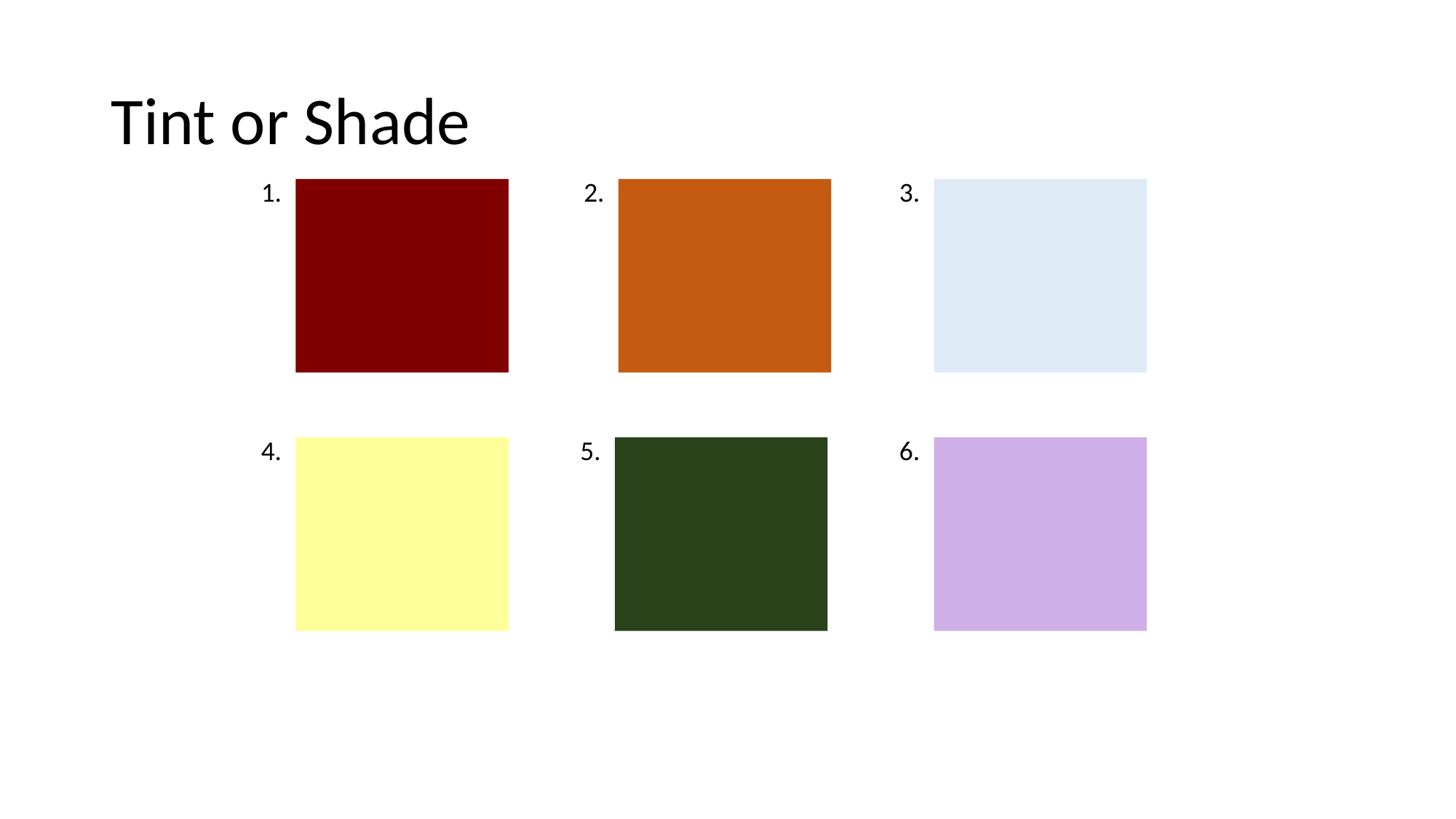

# Tint or Shade
1.
2.
3.

4.
5.
6.